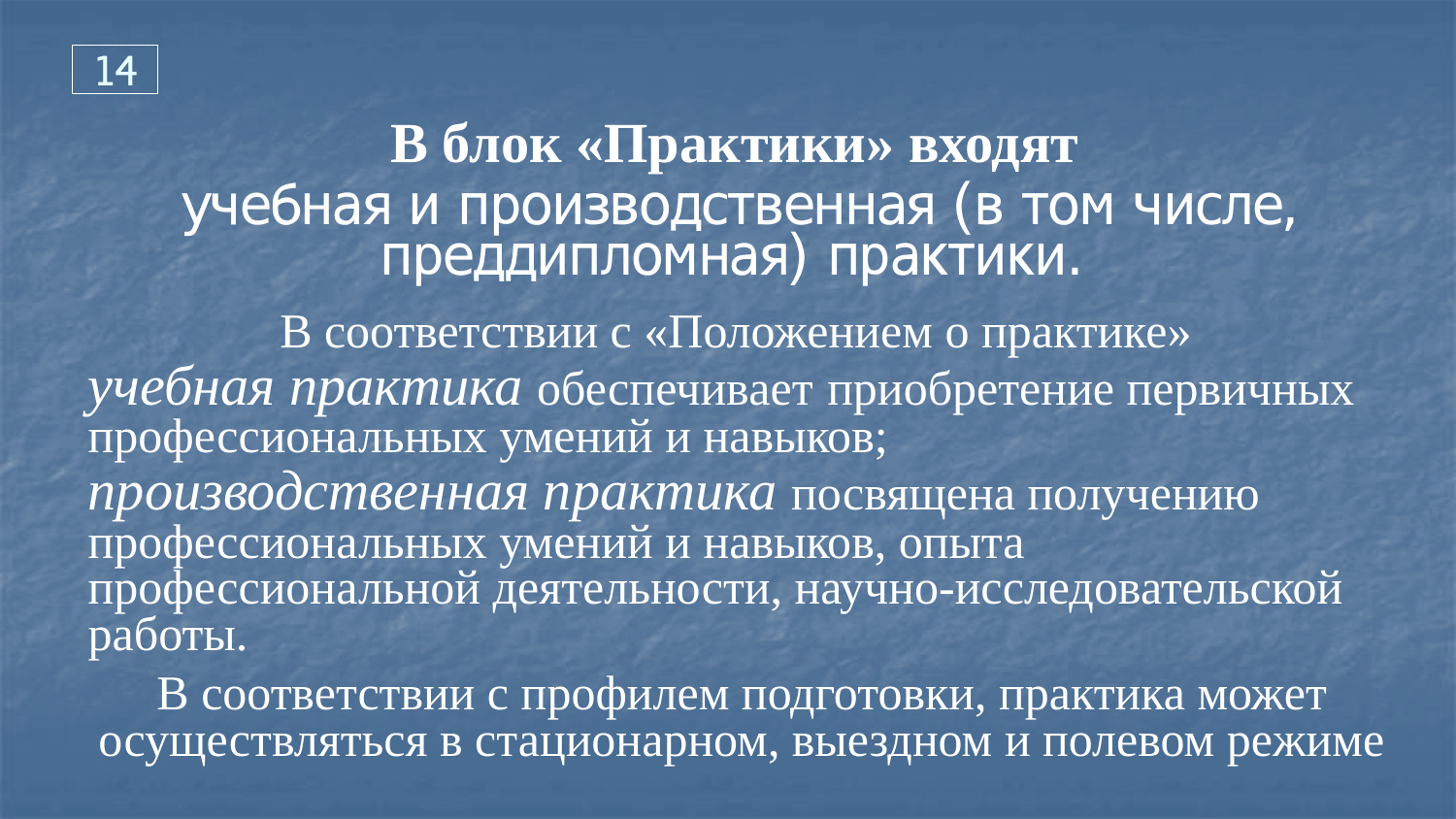

14
В блок «Практики» входят
учебная и производственная (в том числе, преддипломная) практики.
В соответствии с «Положением о практике»
учебная практика обеспечивает приобретение первичных профессиональных умений и навыков;
производственная практика посвящена получению профессиональных умений и навыков, опыта профессиональной деятельности, научно-исследовательской работы.
В соответствии с профилем подготовки, практика может осуществляться в стационарном, выездном и полевом режиме